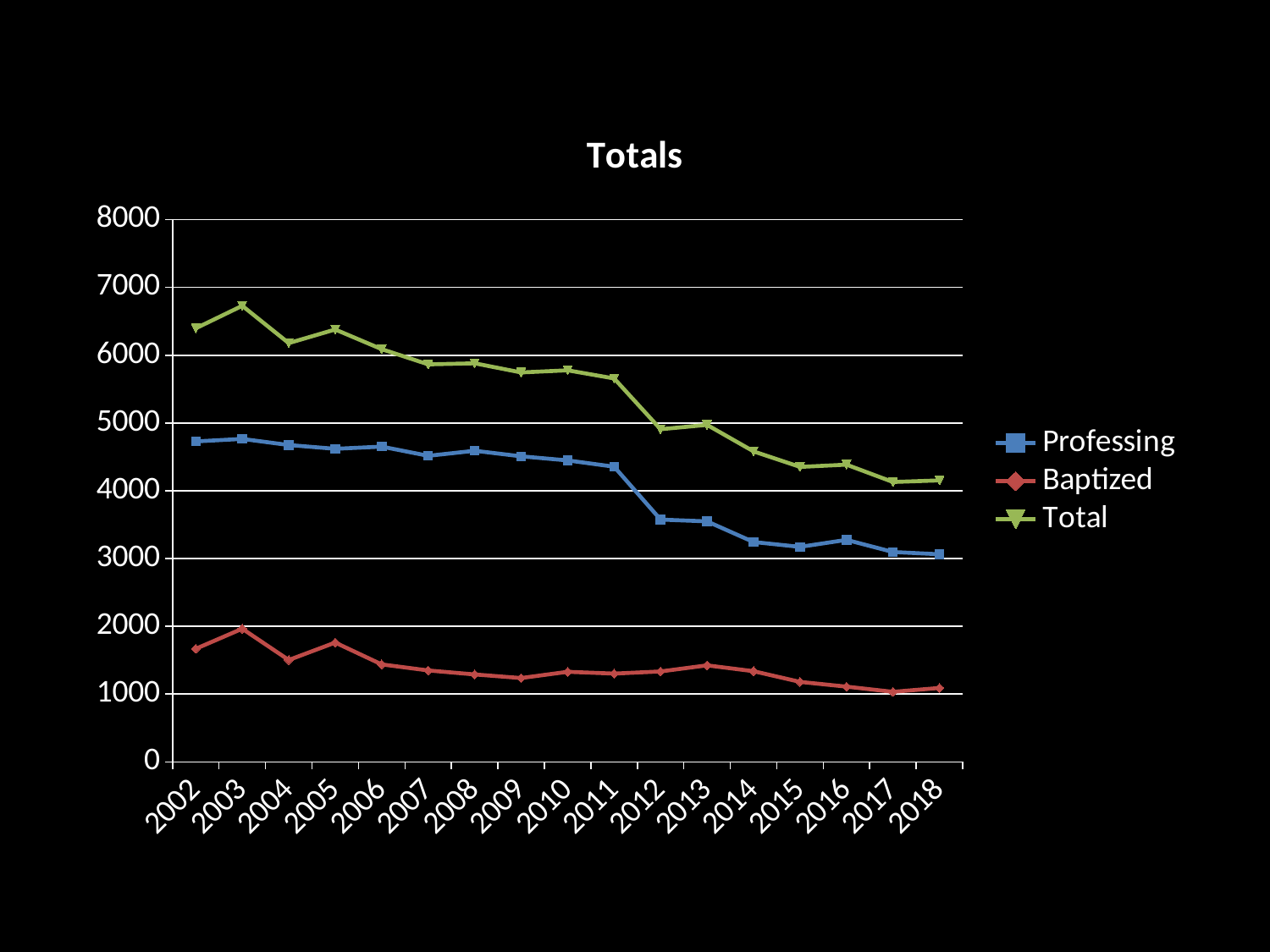

### Chart: Totals

| Category | Professing | Baptized | Total |
|---|---|---|---|
| 2002 | 4728.0 | 1668.0 | 6396.0 |
| 2003 | 4765.0 | 1964.0 | 6729.0 |
| 2004 | 4675.0 | 1503.0 | 6178.0 |
| 2005 | 4619.0 | 1760.0 | 6379.0 |
| 2006 | 4651.0 | 1438.0 | 6089.0 |
| 2007 | 4516.0 | 1349.0 | 5865.0 |
| 2008 | 4590.0 | 1290.0 | 5880.0 |
| 2009 | 4508.0 | 1237.0 | 5745.0 |
| 2010 | 4448.0 | 1329.0 | 5777.0 |
| 2011 | 4355.0 | 1302.0 | 5657.0 |
| 2012 | 3574.0 | 1334.0 | 4908.0 |
| 2013 | 3548.0 | 1424.0 | 4972.0 |
| 2014 | 3243.0 | 1338.0 | 4581.0 |
| 2015 | 3172.0 | 1180.0 | 4352.0 |
| 2016 | 3275.0 | 1110.0 | 4385.0 |
| 2017 | 3096.0 | 1033.0 | 4129.0 |
| 2018 | 3063.0 | 1091.0 | 4153.0 |